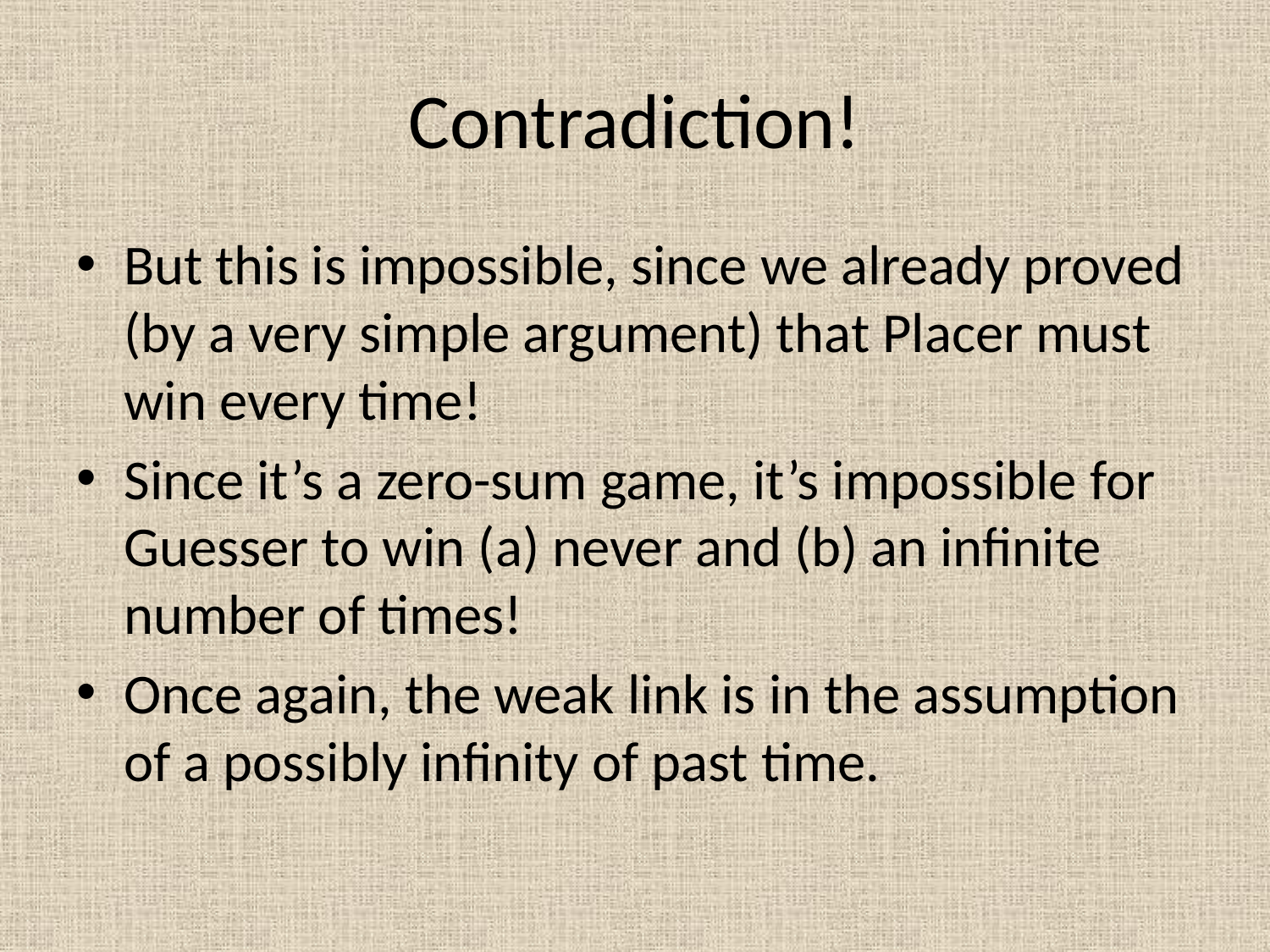

# Contradiction!
But this is impossible, since we already proved (by a very simple argument) that Placer must win every time!
Since it’s a zero-sum game, it’s impossible for Guesser to win (a) never and (b) an infinite number of times!
Once again, the weak link is in the assumption of a possibly infinity of past time.